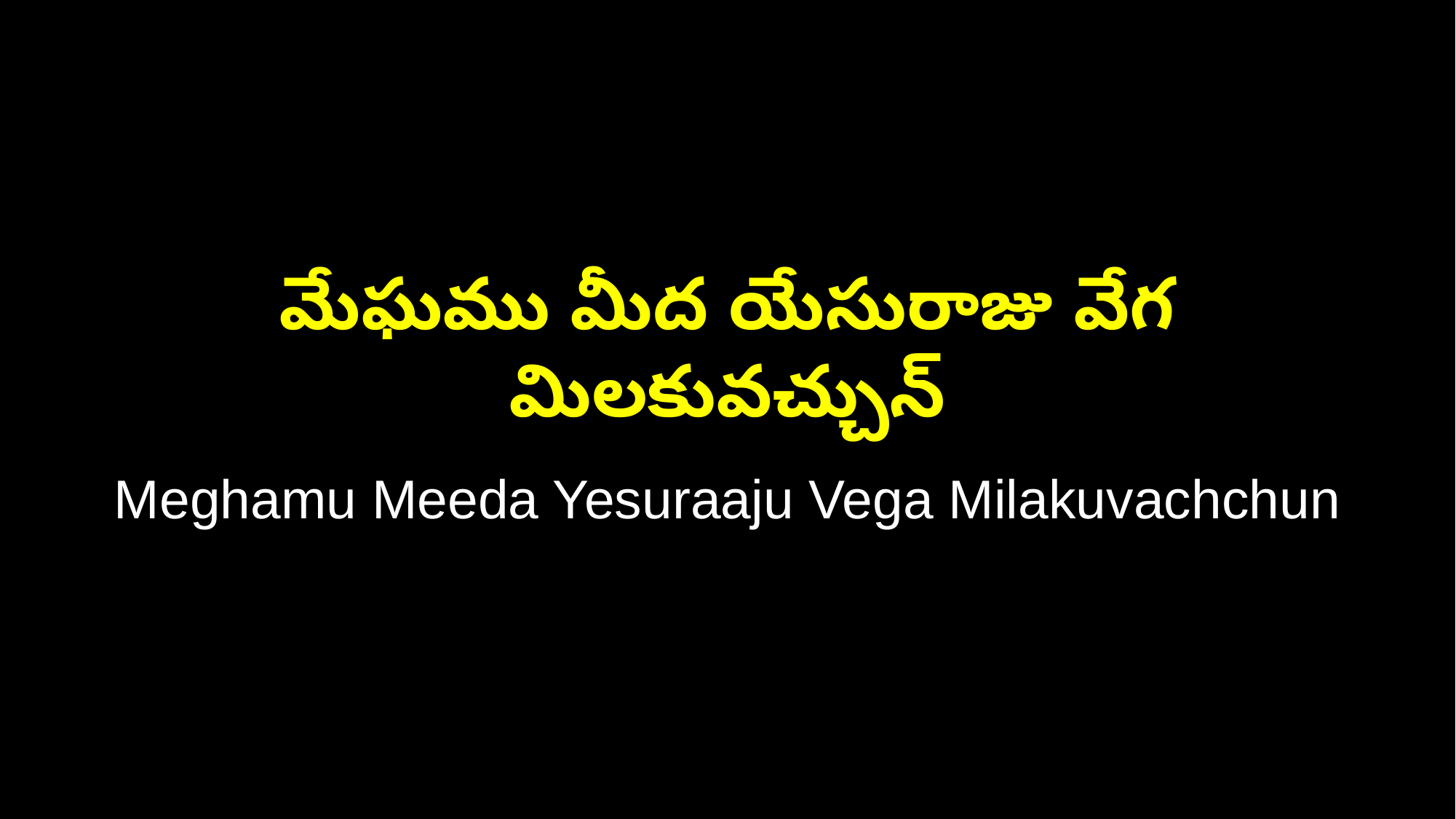

మేఘము మీద యేసురాజు వేగ మిలకువచ్చున్
Meghamu Meeda Yesuraaju Vega Milakuvachchun